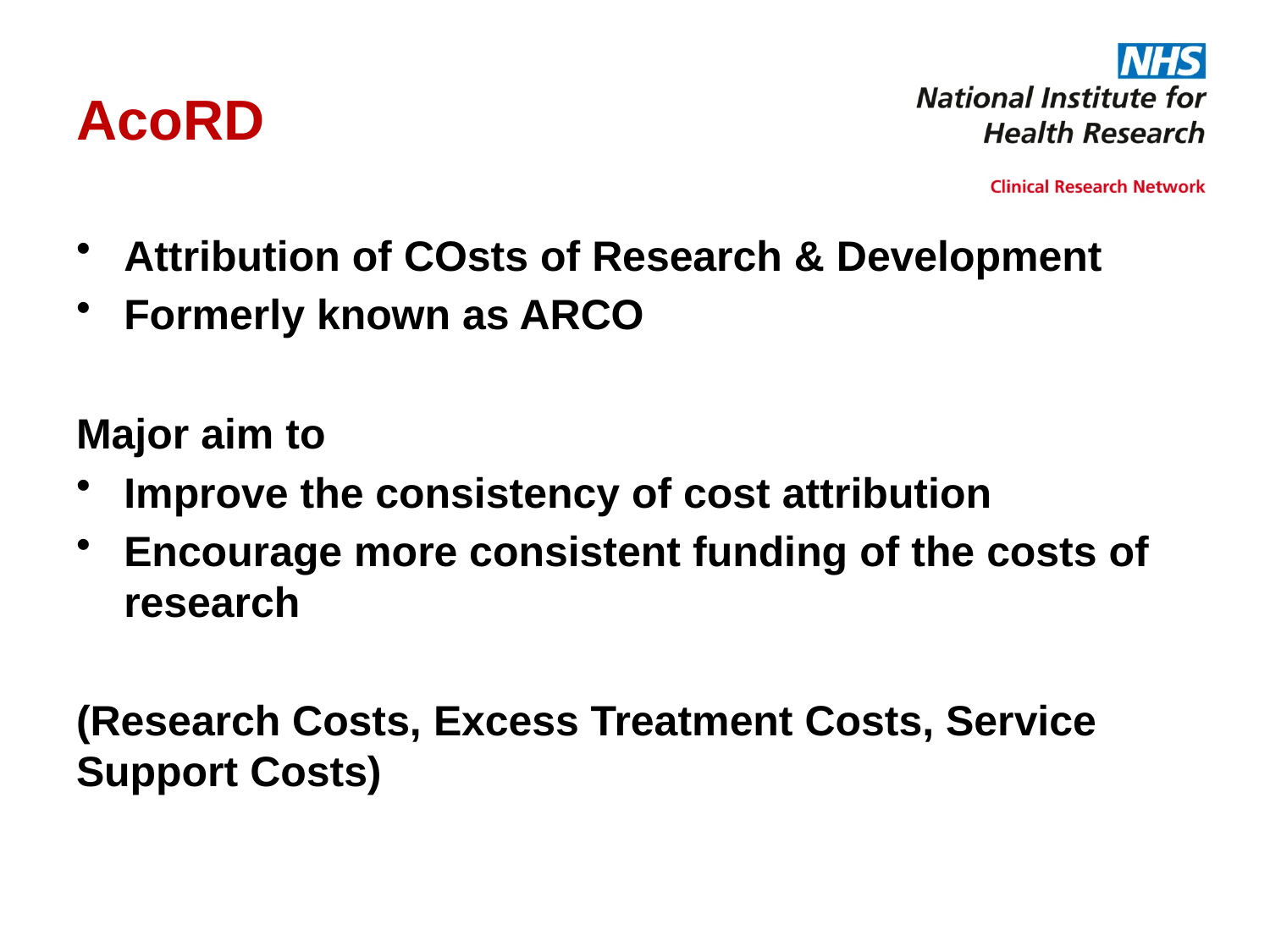

# AcoRD
Attribution of COsts of Research & Development
Formerly known as ARCO

Major aim to
Improve the consistency of cost attribution
Encourage more consistent funding of the costs of research

(Research Costs, Excess Treatment Costs, Service Support Costs)